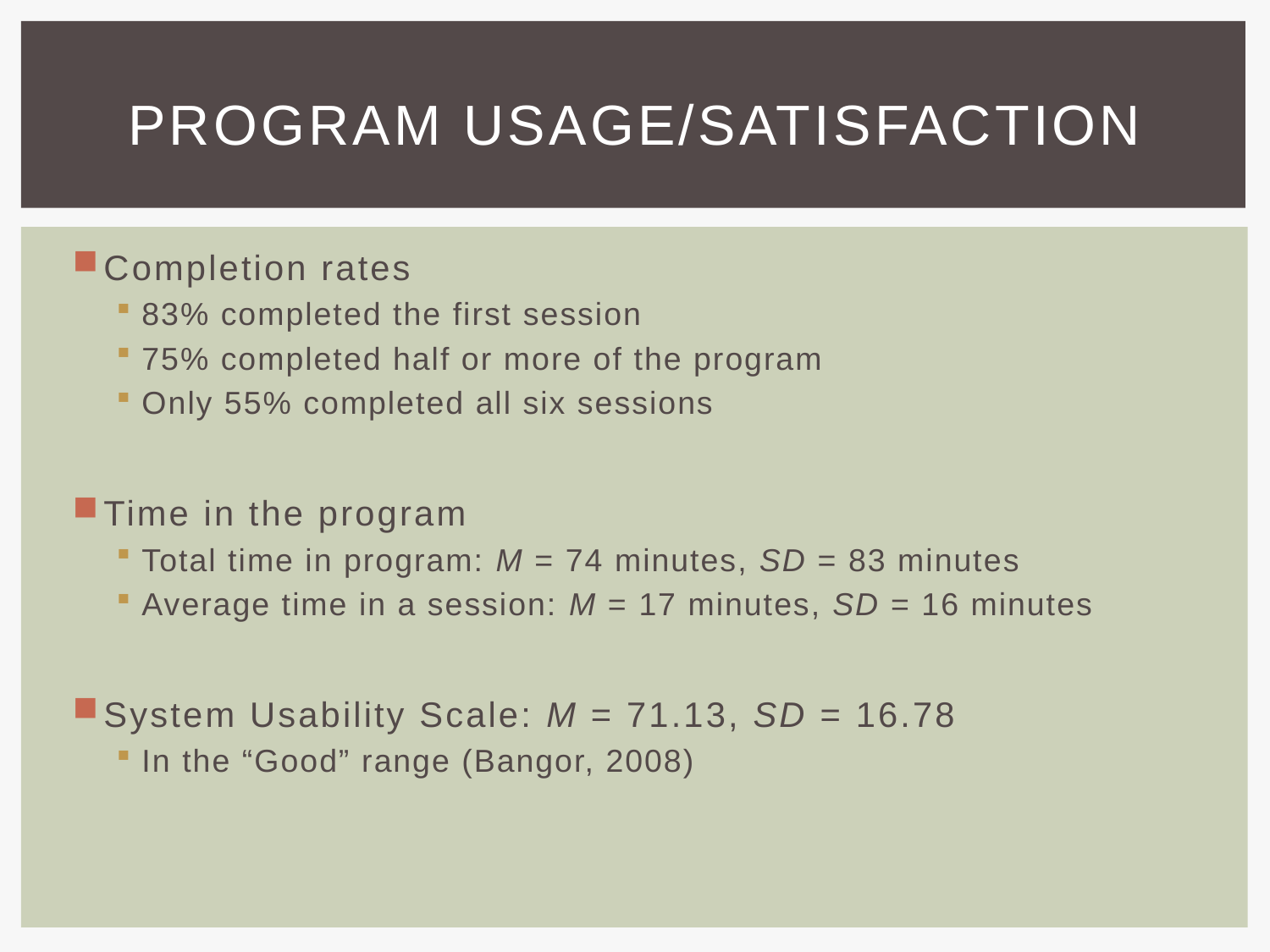

# Program usage/Satisfaction
Completion rates
83% completed the first session
75% completed half or more of the program
Only 55% completed all six sessions

Time in the program
Total time in program: M = 74 minutes, SD = 83 minutes
Average time in a session: M = 17 minutes, SD = 16 minutes

System Usability Scale: M = 71.13, SD = 16.78
In the “Good” range (Bangor, 2008)